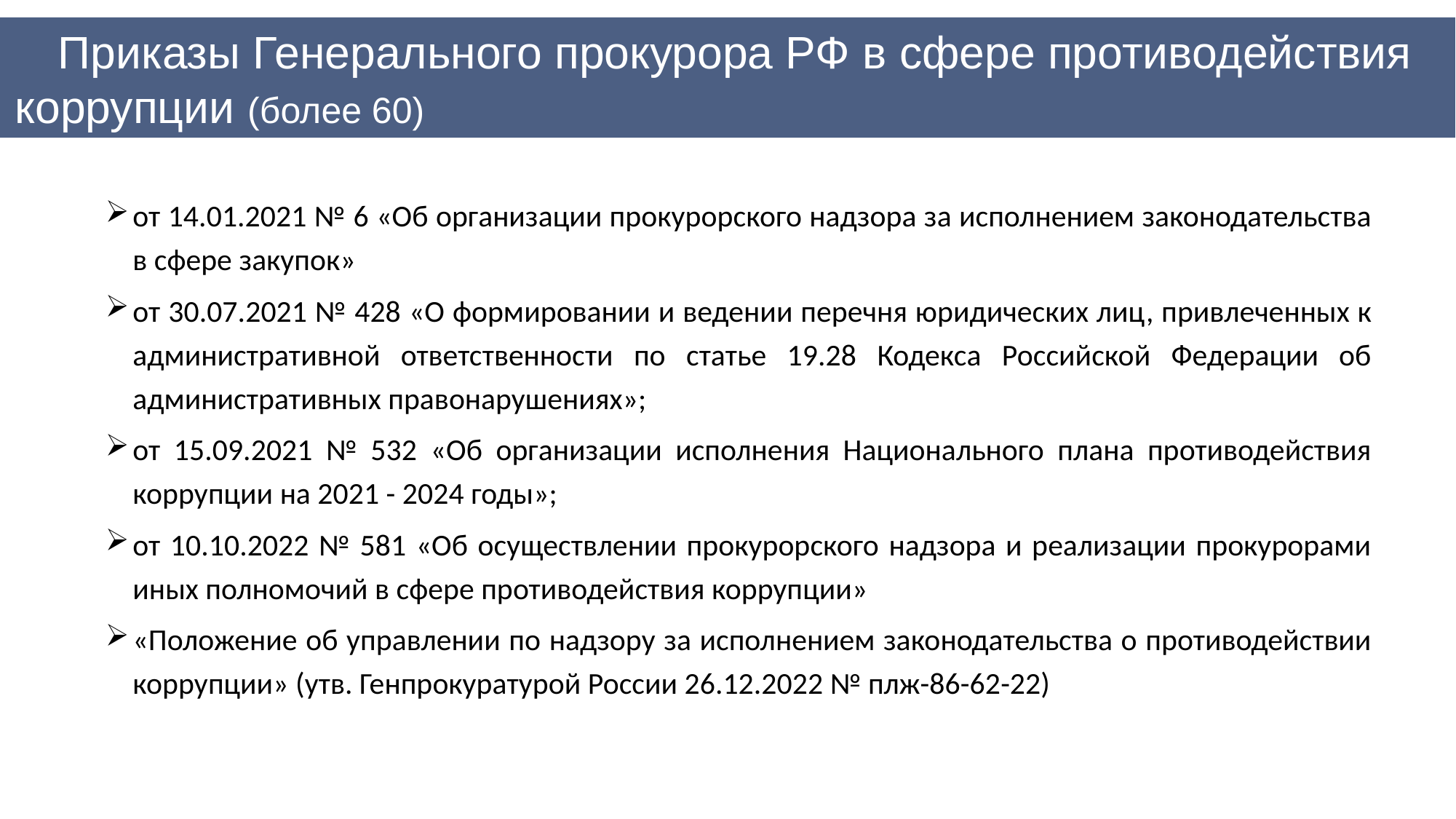

Приказы Генерального прокурора РФ в сфере противодействия коррупции (более 60)
от 14.01.2021 № 6 «Об организации прокурорского надзора за исполнением законодательства в сфере закупок»
от 30.07.2021 № 428 «О формировании и ведении перечня юридических лиц, привлеченных к административной ответственности по статье 19.28 Кодекса Российской Федерации об административных правонарушениях»;
от 15.09.2021 № 532 «Об организации исполнения Национального плана противодействия коррупции на 2021 - 2024 годы»;
от 10.10.2022 № 581 «Об осуществлении прокурорского надзора и реализации прокурорами иных полномочий в сфере противодействия коррупции»
«Положение об управлении по надзору за исполнением законодательства о противодействии коррупции» (утв. Генпрокуратурой России 26.12.2022 № плж-86-62-22)